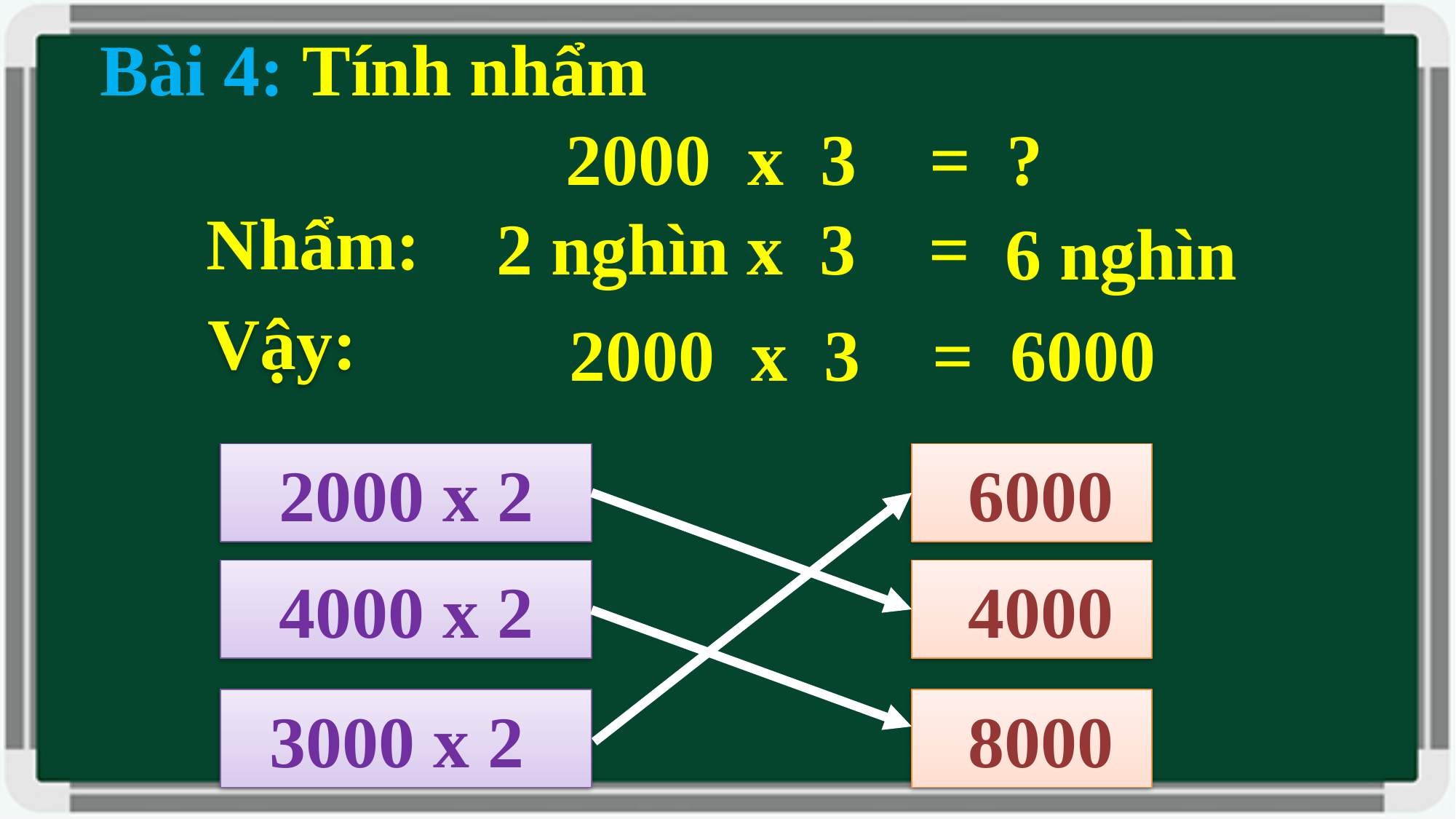

Bài 4: Tính nhẩm
2000  x  3    =  ?
Nhẩm:
2 nghìn x  3    =
 6 nghìn
Vậy:
2000  x  3    =  6000
2000 x 2
 6000
4000 x 2
 4000
3000 x 2
 8000